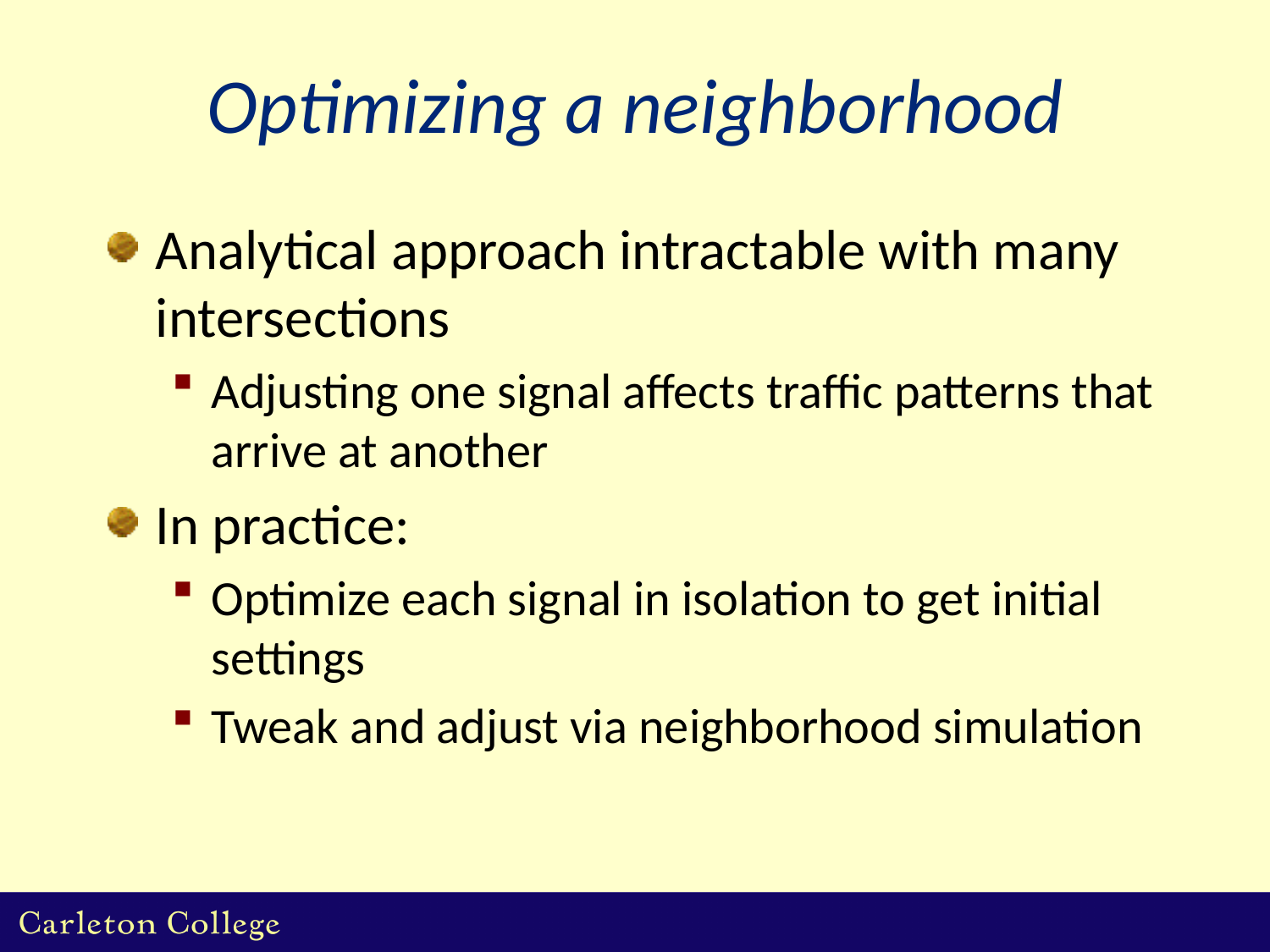

# Optimizing a neighborhood
Analytical approach intractable with many intersections
Adjusting one signal affects traffic patterns that arrive at another
In practice:
Optimize each signal in isolation to get initial settings
Tweak and adjust via neighborhood simulation